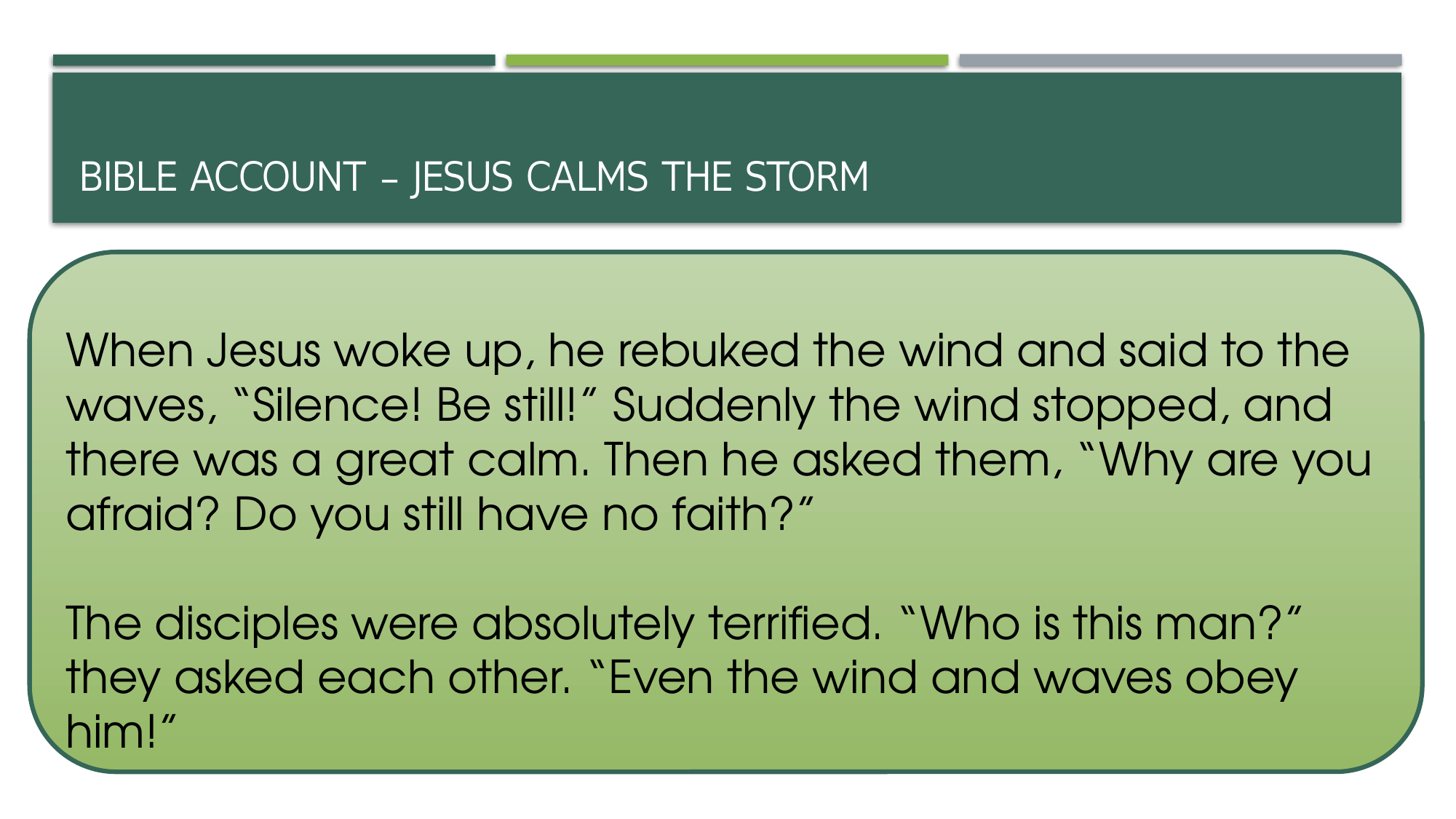

# Bible account – Jesus calms the storm

When Jesus woke up, he rebuked the wind and said to the waves, “Silence! Be still!” Suddenly the wind stopped, and there was a great calm. Then he asked them, “Why are you afraid? Do you still have no faith?”

The disciples were absolutely terrified. “Who is this man?” they asked each other. “Even the wind and waves obey him!”